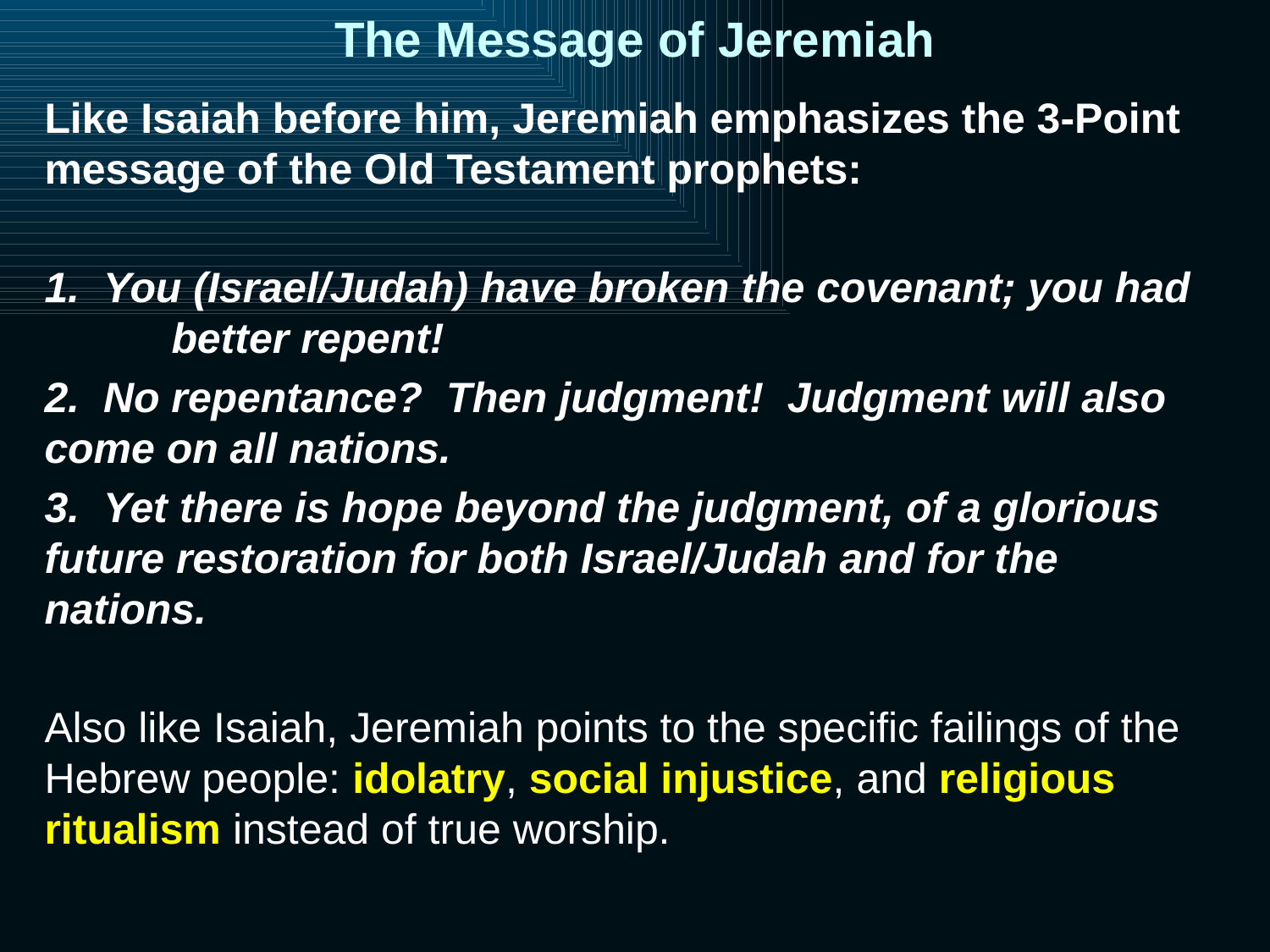

# The Message of Jeremiah
Like Isaiah before him, Jeremiah emphasizes the 3-Point message of the Old Testament prophets:

  You (Israel/Judah) have broken the covenant; you had 	better repent!
  No repentance?  Then judgment!  Judgment will also 	come on all nations.
  Yet there is hope beyond the judgment, of a glorious 	future restoration for both Israel/Judah and for the 	nations.

Also like Isaiah, Jeremiah points to the specific failings of the Hebrew people: idolatry, social injustice, and religious ritualism instead of true worship.